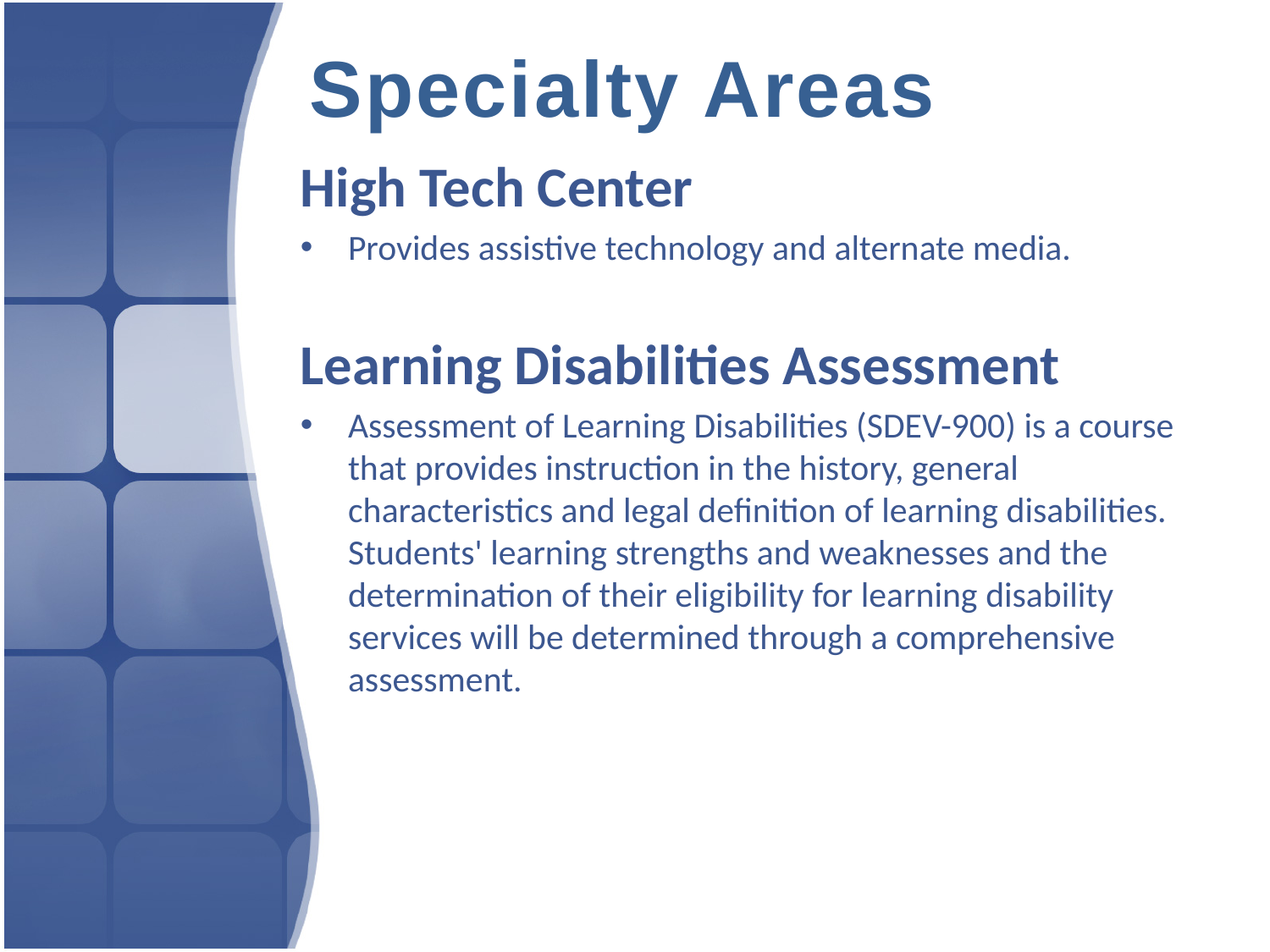

Specialty Areas
High Tech Center
Provides assistive technology and alternate media.

Learning Disabilities Assessment
Assessment of Learning Disabilities (SDEV-900) is a course that provides instruction in the history, general characteristics and legal definition of learning disabilities. Students' learning strengths and weaknesses and the determination of their eligibility for learning disability services will be determined through a comprehensive assessment.